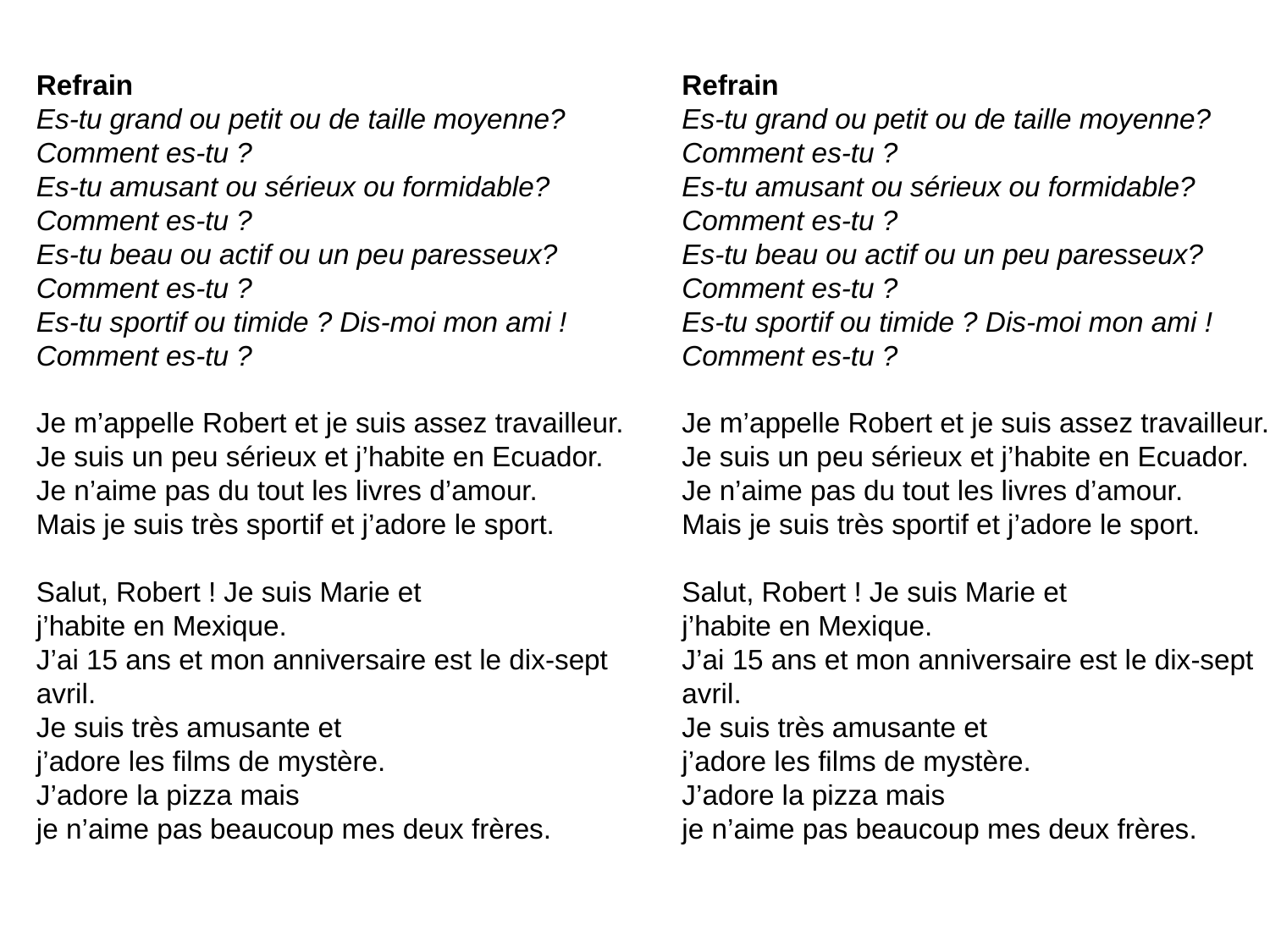

Refrain
Es-tu grand ou petit ou de taille moyenne?
Comment es-tu ?
Es-tu amusant ou sérieux ou formidable?
Comment es-tu ?
Es-tu beau ou actif ou un peu paresseux?
Comment es-tu ?
Es-tu sportif ou timide ? Dis-moi mon ami ! Comment es-tu ?

Je m’appelle Robert et je suis assez travailleur.
Je suis un peu sérieux et j’habite en Ecuador.
Je n’aime pas du tout les livres d’amour.
Mais je suis très sportif et j’adore le sport.

Salut, Robert ! Je suis Marie et
j’habite en Mexique.
J’ai 15 ans et mon anniversaire est le dix-sept avril.
Je suis très amusante et
j’adore les films de mystère.
J’adore la pizza mais
je n’aime pas beaucoup mes deux frères.
Refrain
Es-tu grand ou petit ou de taille moyenne?
Comment es-tu ?
Es-tu amusant ou sérieux ou formidable?
Comment es-tu ?
Es-tu beau ou actif ou un peu paresseux?
Comment es-tu ?
Es-tu sportif ou timide ? Dis-moi mon ami ! Comment es-tu ?

Je m’appelle Robert et je suis assez travailleur.
Je suis un peu sérieux et j’habite en Ecuador.
Je n’aime pas du tout les livres d’amour.
Mais je suis très sportif et j’adore le sport.

Salut, Robert ! Je suis Marie et
j’habite en Mexique.
J’ai 15 ans et mon anniversaire est le dix-sept avril.
Je suis très amusante et
j’adore les films de mystère.
J’adore la pizza mais
je n’aime pas beaucoup mes deux frères.